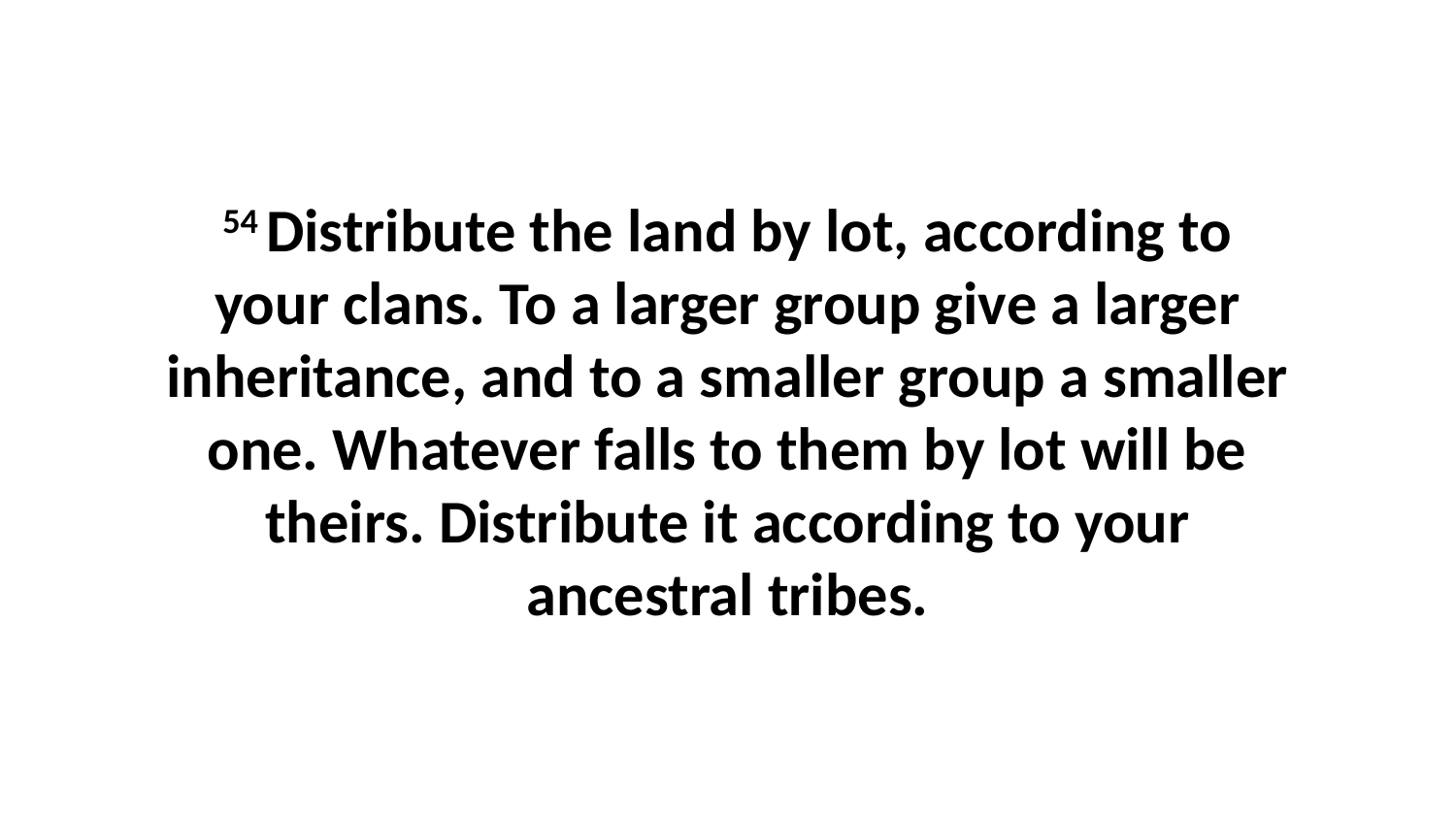

54 Distribute the land by lot, according to your clans. To a larger group give a larger inheritance, and to a smaller group a smaller one. Whatever falls to them by lot will be theirs. Distribute it according to your ancestral tribes.